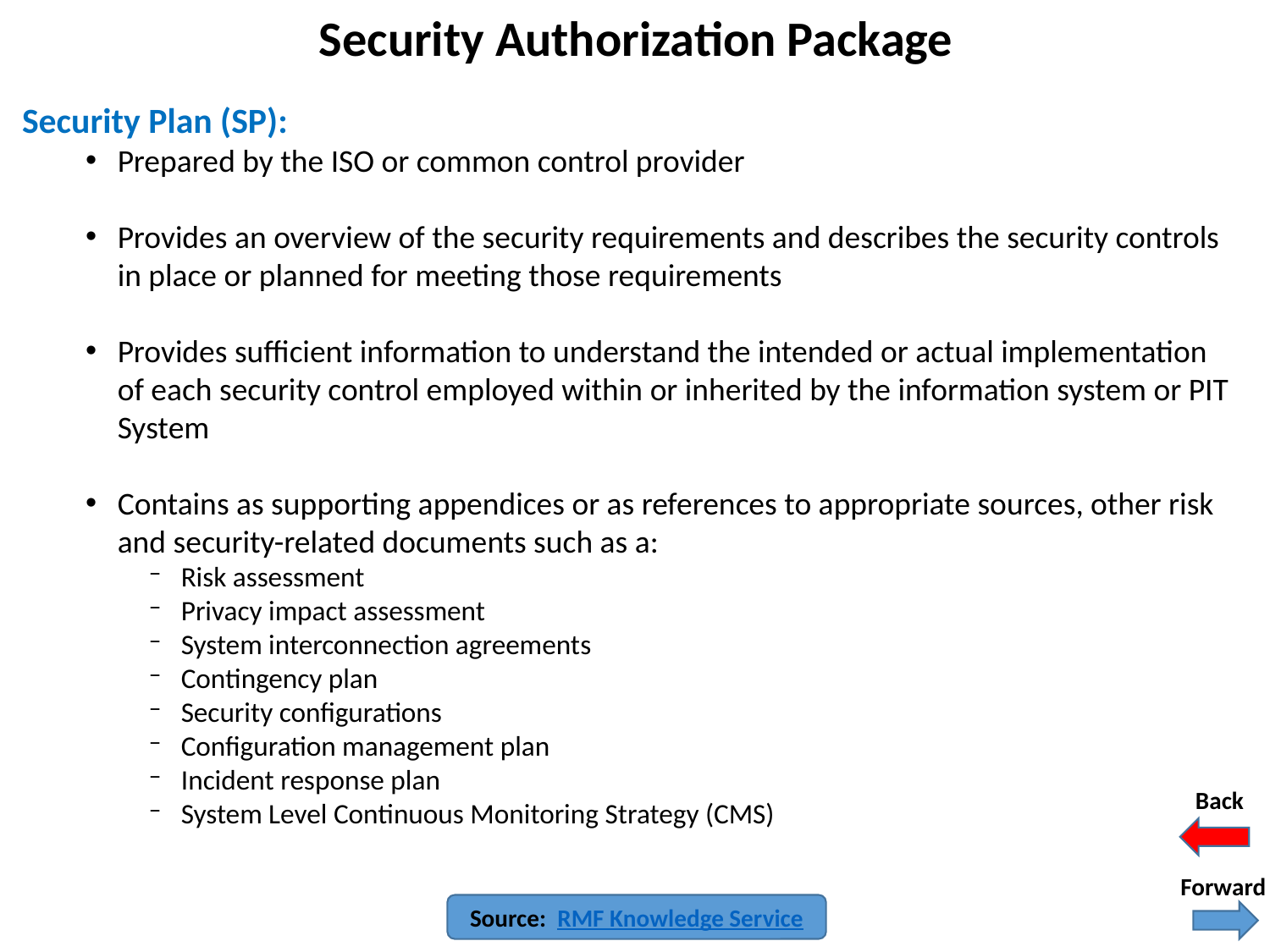

# Security Authorization Package
Security Plan (SP):
Prepared by the ISO or common control provider

Provides an overview of the security requirements and describes the security controls in place or planned for meeting those requirements

Provides sufficient information to understand the intended or actual implementation of each security control employed within or inherited by the information system or PIT System

Contains as supporting appendices or as references to appropriate sources, other risk and security-related documents such as a:
Risk assessment
Privacy impact assessment
System interconnection agreements
Contingency plan
Security configurations
Configuration management plan
Incident response plan
System Level Continuous Monitoring Strategy (CMS)
Back

Forward

Source:  RMF Knowledge Service